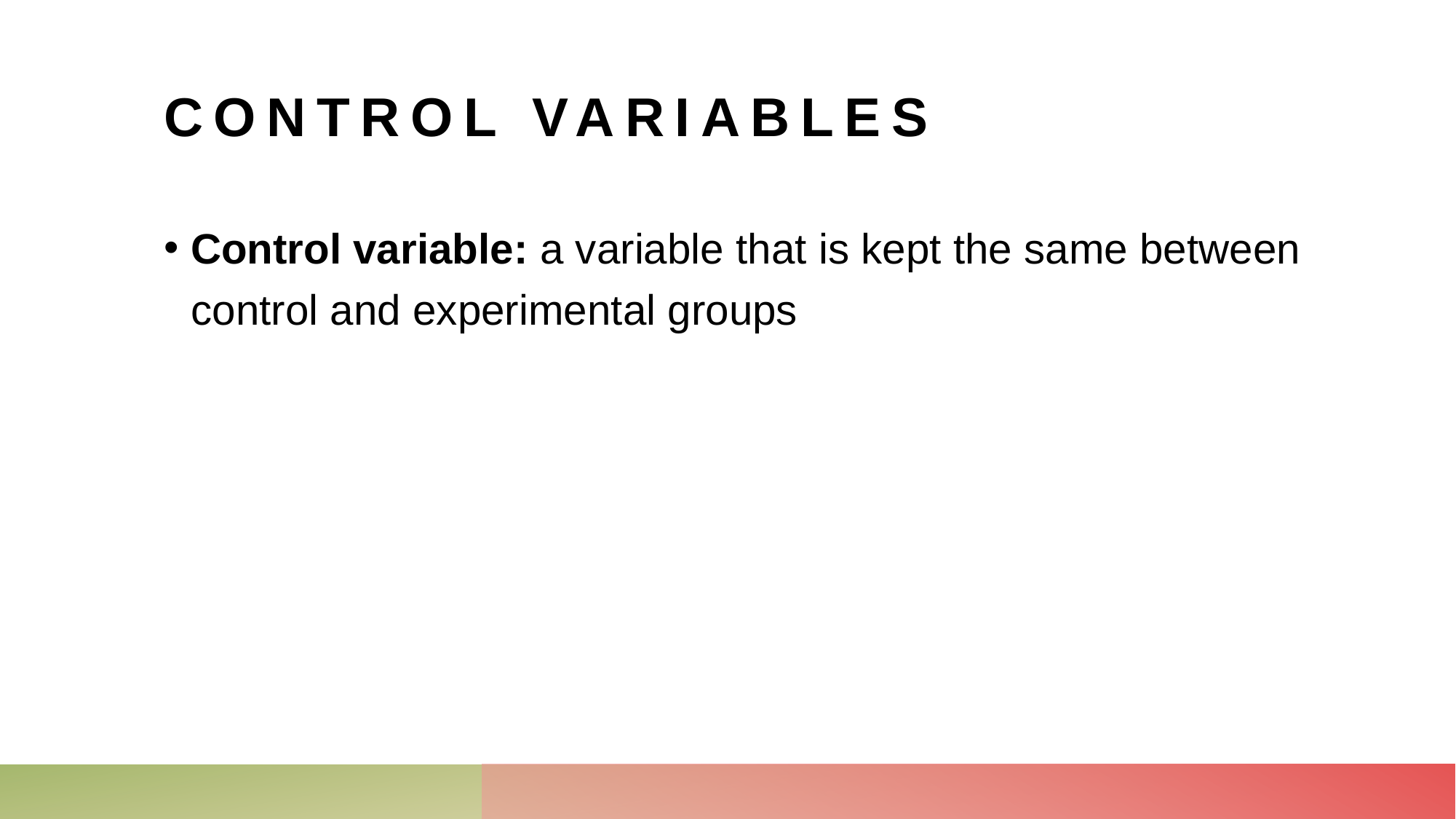

# Control variables
Control variable: a variable that is kept the same between control and experimental groups